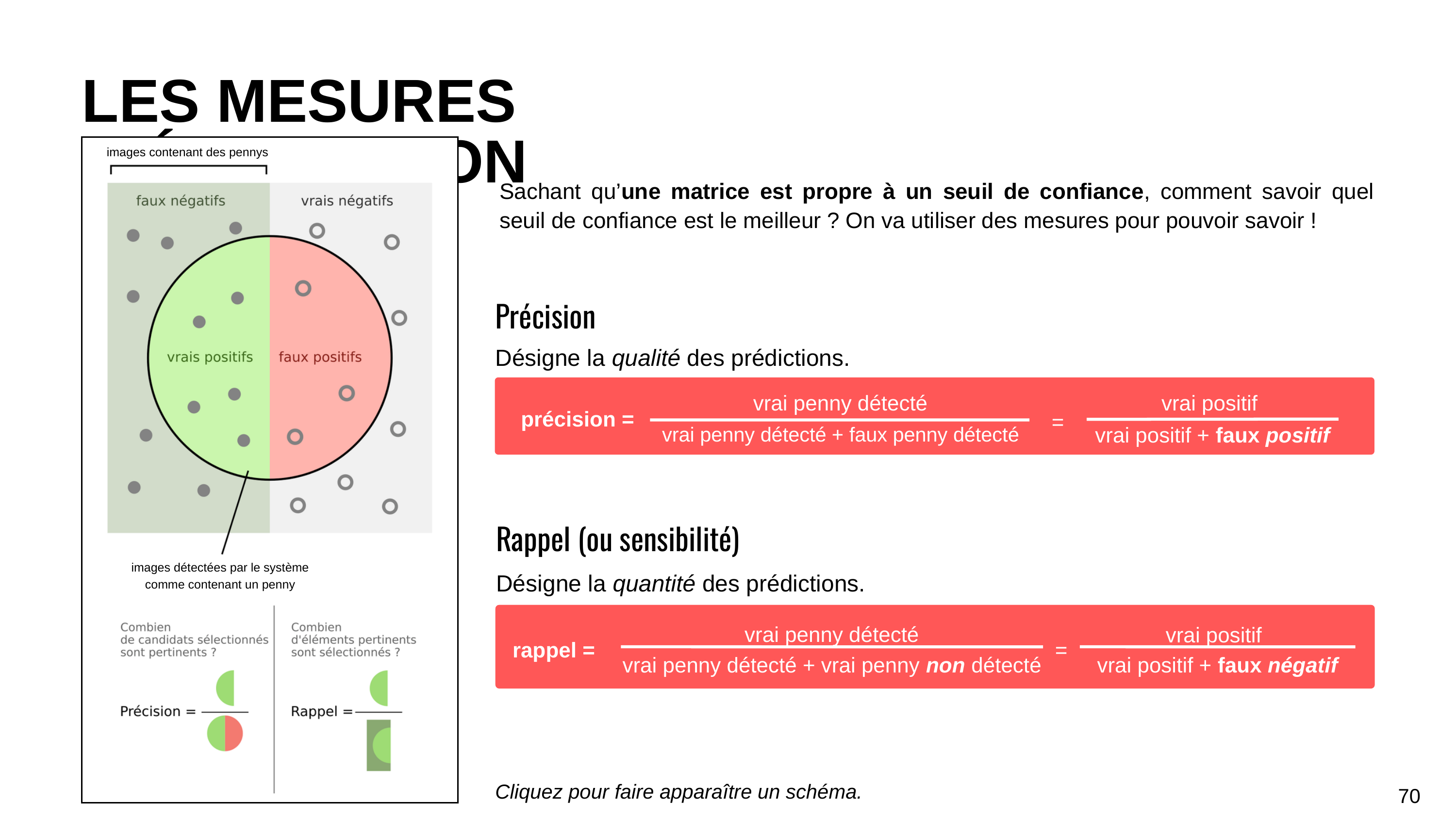

LES MESURES D’ÉVALUATION

images contenant des pennys

images détectées par le système comme contenant un penny
Sachant qu’une matrice est propre à un seuil de confiance, comment savoir quel seuil de confiance est le meilleur ? On va utiliser des mesures pour pouvoir savoir !
Précision
Désigne la qualité des prédictions.

vrai penny détecté
vrai positif
précision =
=
vrai positif + faux positif
vrai penny détecté + faux penny détecté

Rappel (ou sensibilité)
Désigne la quantité des prédictions.

vrai penny détecté
vrai positif
rappel =
=

vrai penny détecté + vrai penny non détecté
vrai positif + faux négatif
Cliquez pour faire apparaître un schéma.
70